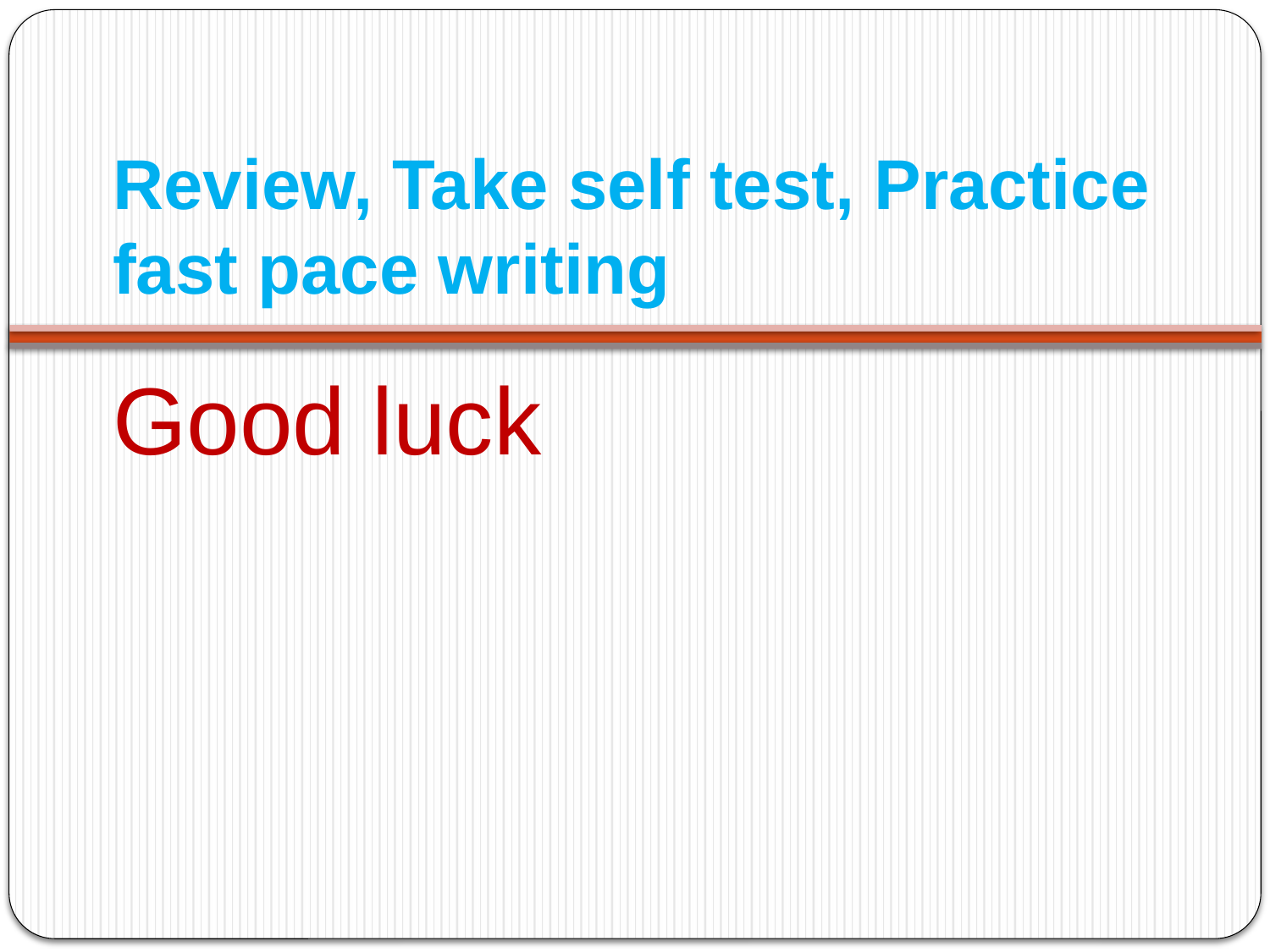

# Review, Take self test, Practice fast pace writing
Good luck